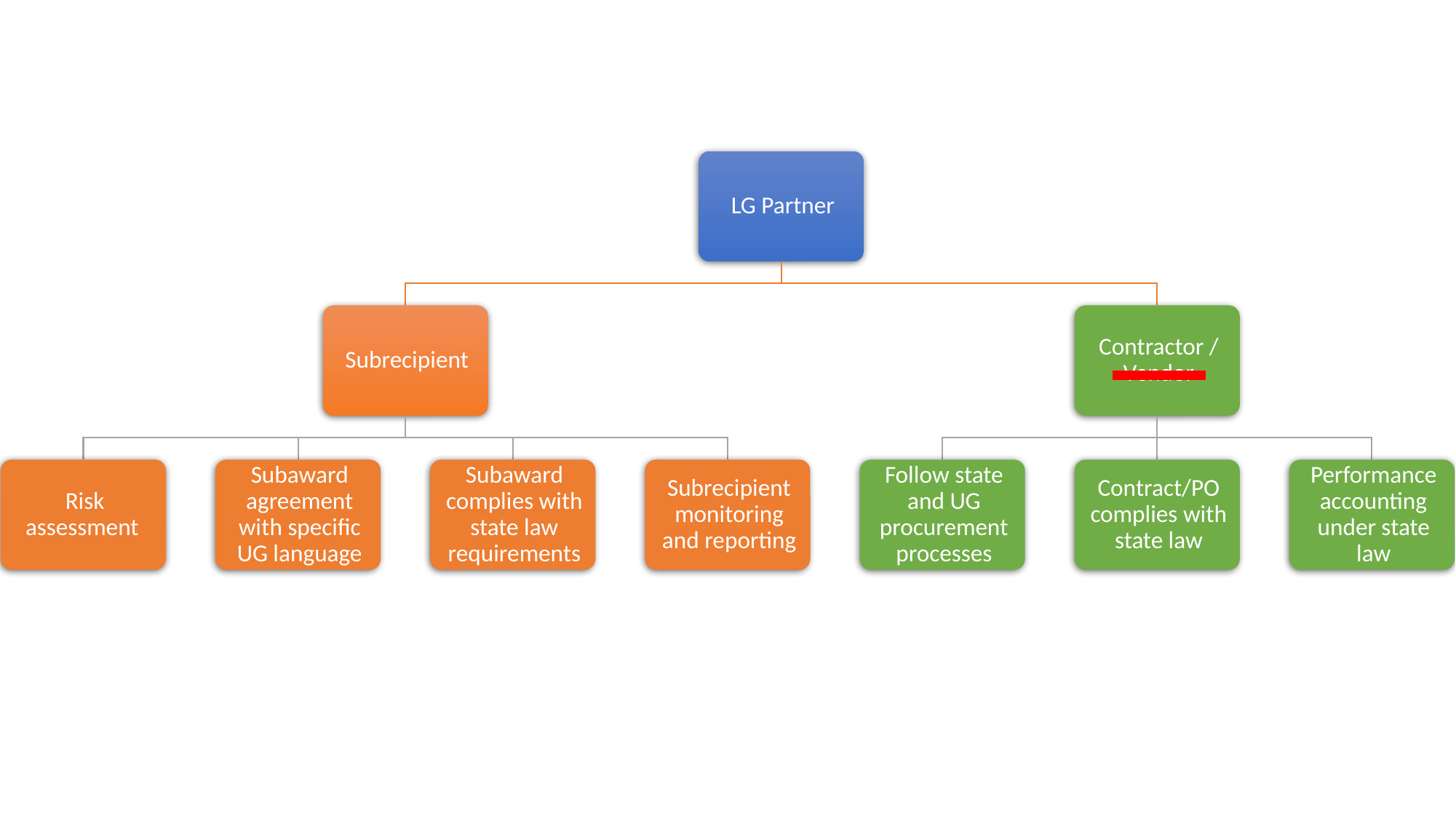

LG Partner
Subrecipient
Risk assessment
Subaward agreement with specific UG language
Subaward complies with state law requirements
Subrecipient monitoring and reporting
Contractor / Vendor
Follow state and UG procurement processes
Contract/PO complies with state law
Performance accounting under state law